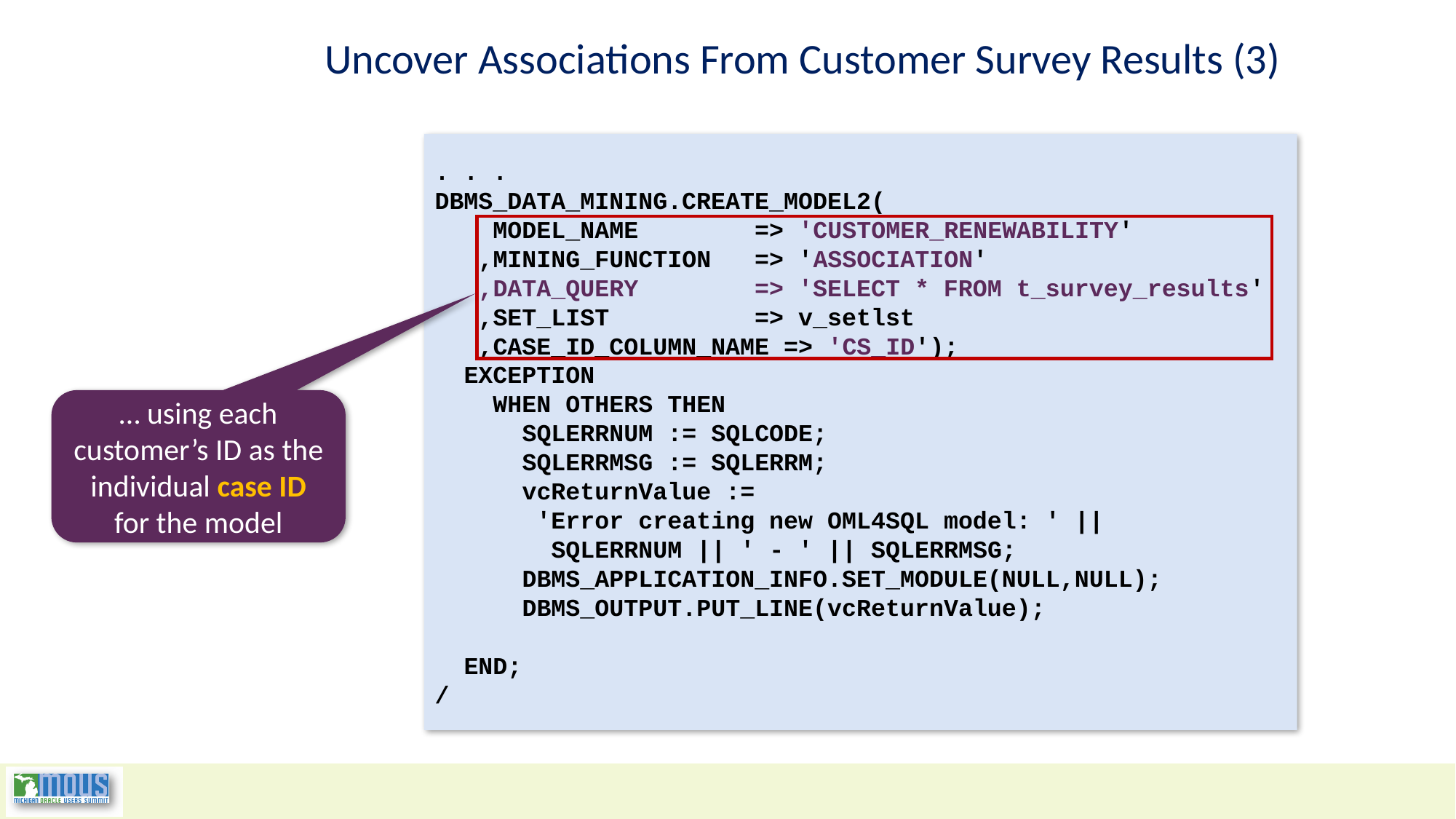

# Uncover Associations From Customer Survey Results (3)
. . .
DBMS_DATA_MINING.CREATE_MODEL2(
    MODEL_NAME        => 'CUSTOMER_RENEWABILITY'
   ,MINING_FUNCTION   => 'ASSOCIATION'
   ,DATA_QUERY        => 'SELECT * FROM t_survey_results'
   ,SET_LIST          => v_setlst
   ,CASE_ID_COLUMN_NAME => 'CS_ID');
  EXCEPTION
    WHEN OTHERS THEN
      SQLERRNUM := SQLCODE;
      SQLERRMSG := SQLERRM;
      vcReturnValue :=
       'Error creating new OML4SQL model: ' ||
        SQLERRNUM || ' - ' || SQLERRMSG;
      DBMS_APPLICATION_INFO.SET_MODULE(NULL,NULL);
      DBMS_OUTPUT.PUT_LINE(vcReturnValue);

  END;
/

… using each customer’s ID as the individual case ID for the model